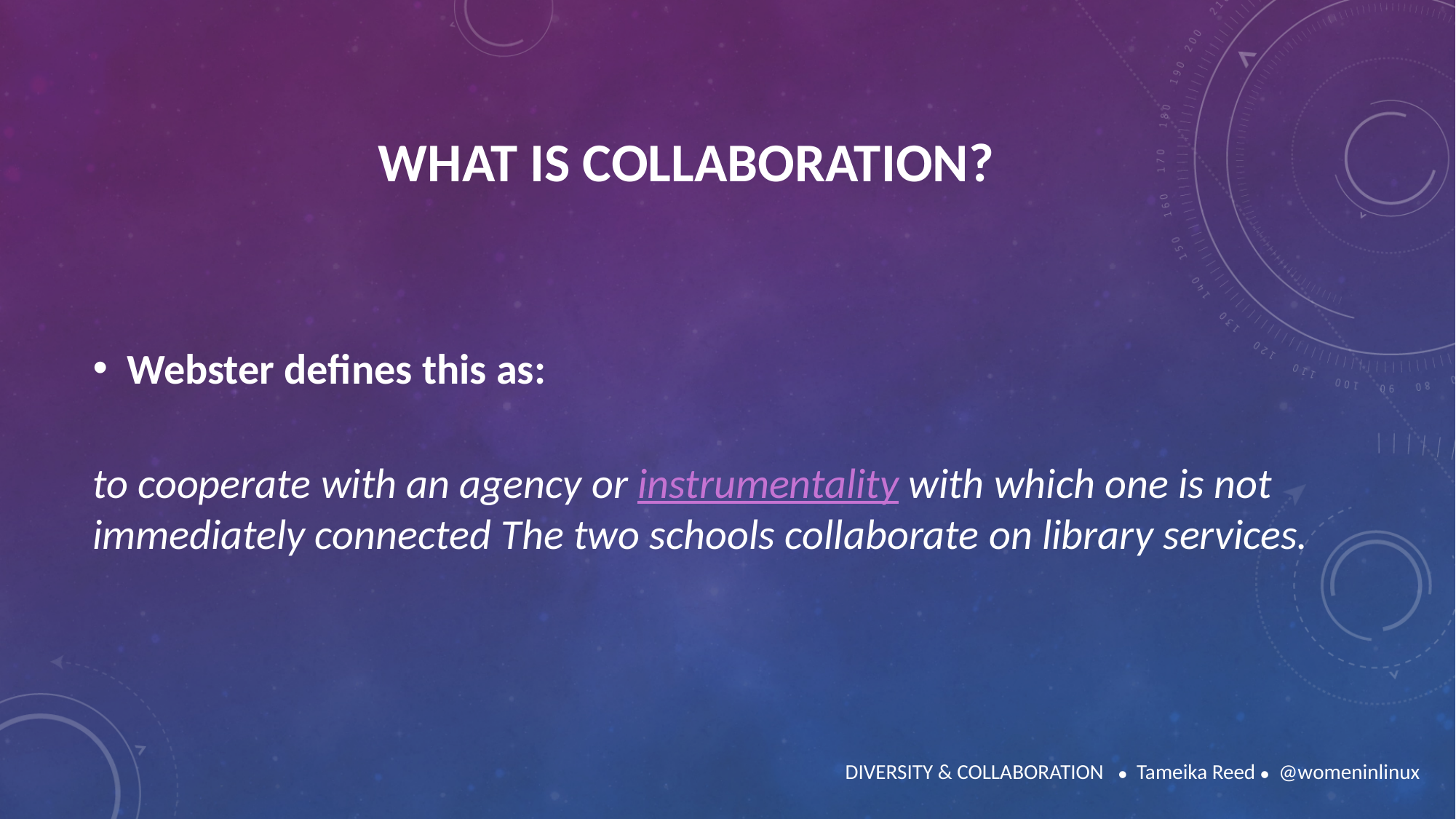

# What is Collaboration?
Webster defines this as:

to cooperate with an agency or instrumentality with which one is not immediately connected The two schools collaborate on library services.

DIVERSITY & COLLABORATION   ●  Tameika Reed ●  @womeninlinux